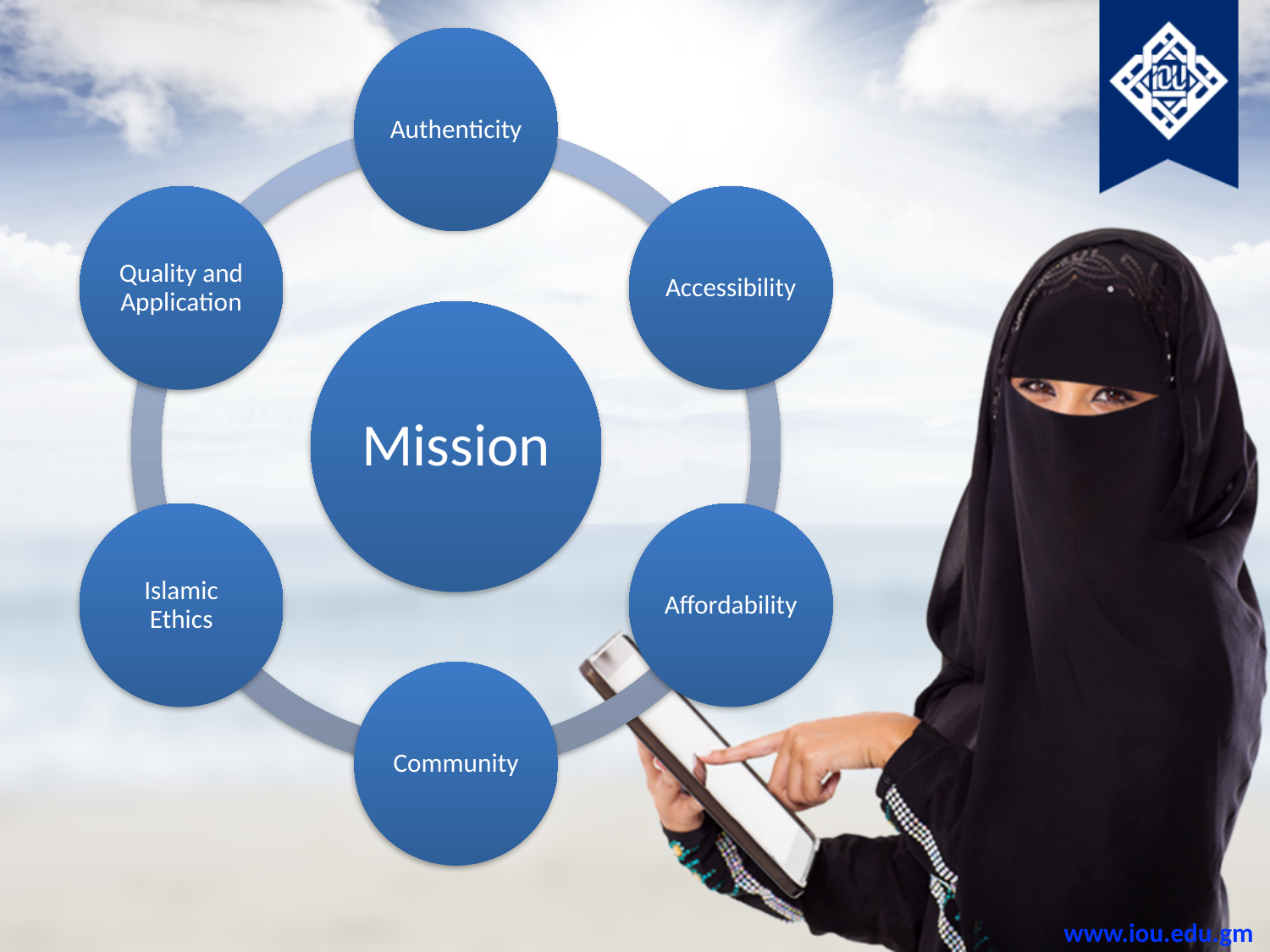

Mission
Authenticity
Accessibility
Affordability
Community
Islamic Ethics
Quality and Application
www.iou.edu.gm
March